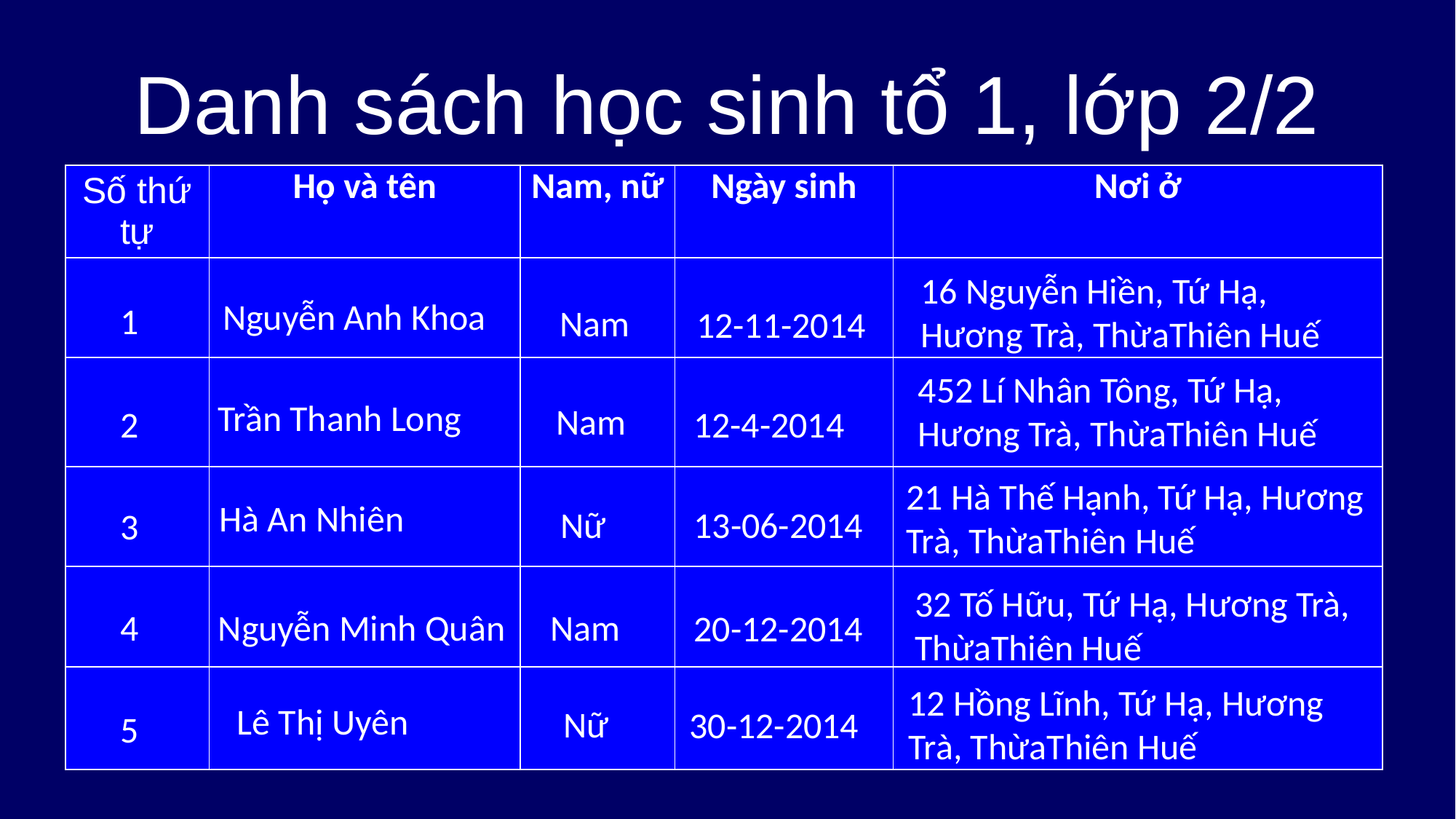

# Danh sách học sinh tổ 1, lớp 2/2
| Số thứ tự | Họ và tên | Nam, nữ | Ngày sinh | Nơi ở |
| --- | --- | --- | --- | --- |
|  |  |  |  |  |
|  |  |  |  |  |
|  |  |  |  |  |
|  |  |  |  |  |
|  |  |  |  |  |
16 Nguyễn Hiền, Tứ Hạ, Hương Trà, ThừaThiên Huế
Nguyễn Anh Khoa
1
Nam
12-11-2014
452 Lí Nhân Tông, Tứ Hạ, Hương Trà, ThừaThiên Huế
Trần Thanh Long
Nam
2
12-4-2014
21 Hà Thế Hạnh, Tứ Hạ, Hương Trà, ThừaThiên Huế
Hà An Nhiên
Nữ
13-06-2014
3
32 Tố Hữu, Tứ Hạ, Hương Trà,
ThừaThiên Huế
4
Nguyễn Minh Quân
Nam
20-12-2014
12 Hồng Lĩnh, Tứ Hạ, Hương Trà, ThừaThiên Huế
Lê Thị Uyên
Nữ
30-12-2014
5